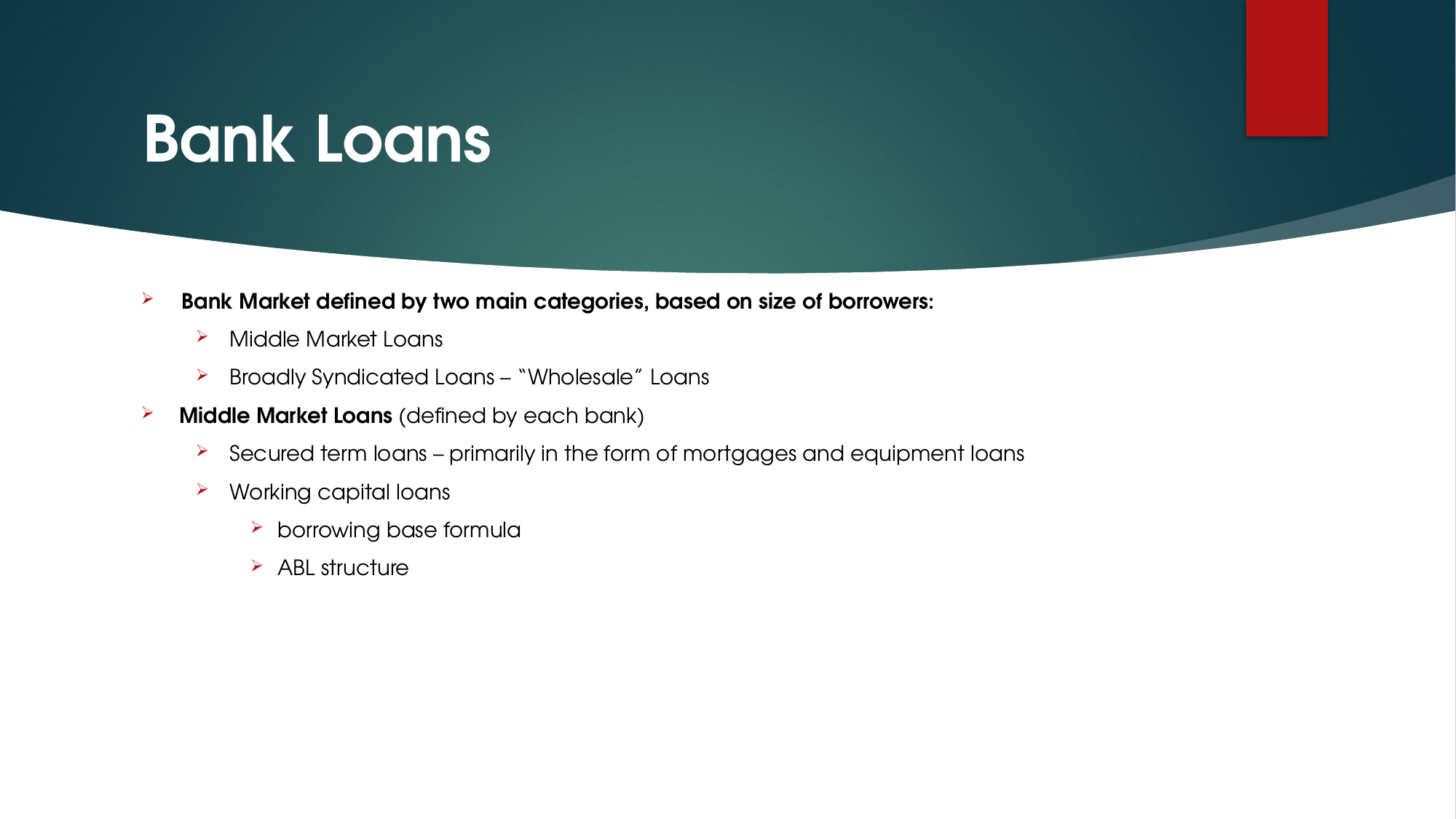

# Bank Loans

Bank Market defined by two main categories, based on size of borrowers:
Middle Market Loans
Broadly Syndicated Loans – “Wholesale” Loans
   Middle Market Loans (defined by each bank)
Secured term loans – primarily in the form of mortgages and equipment loans
Working capital loans
borrowing base formula
ABL structure